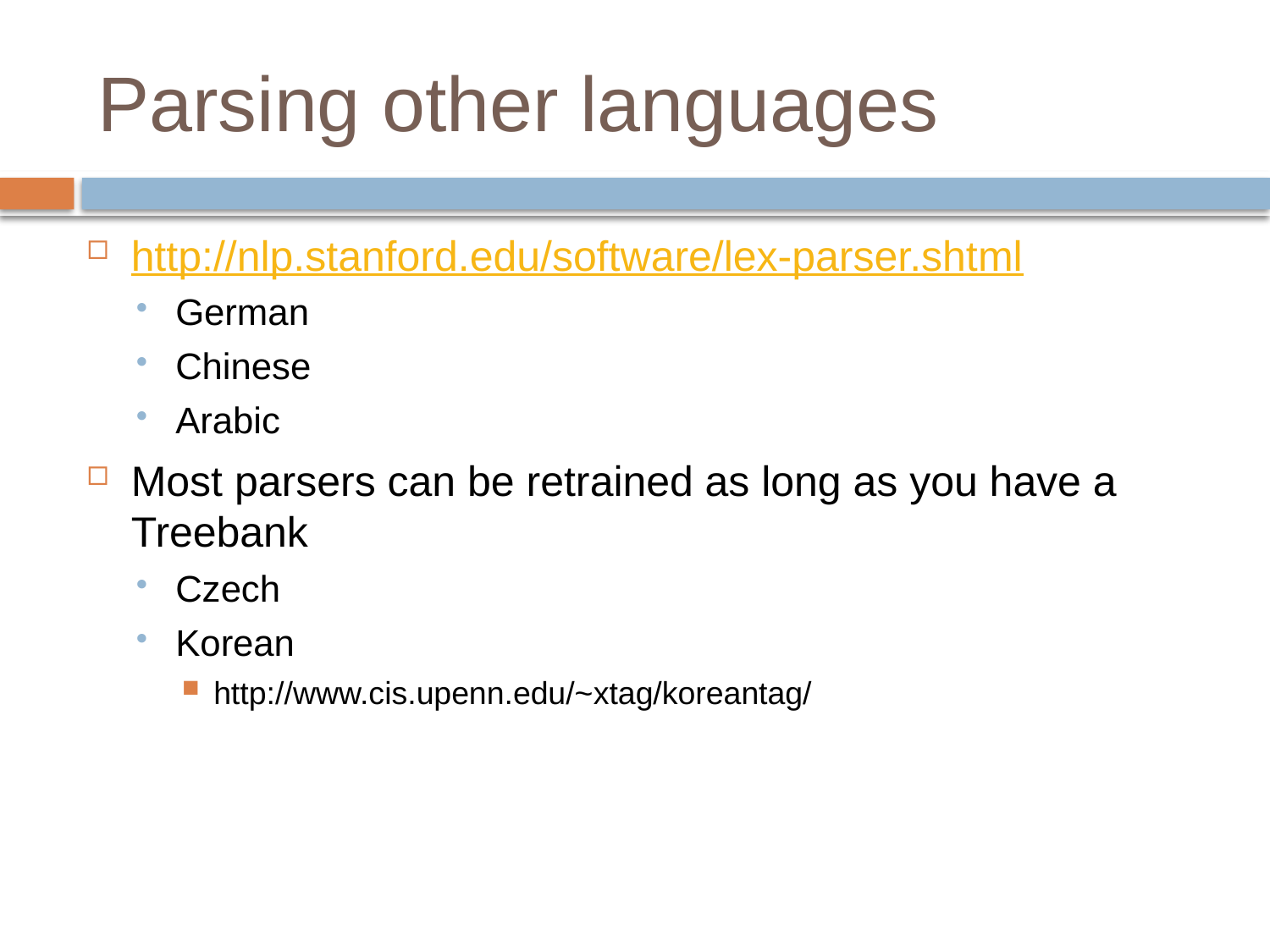

# Parsing other languages
http://nlp.stanford.edu/software/lex-parser.shtml
German
Chinese
Arabic
Most parsers can be retrained as long as you have a Treebank
Czech
Korean
http://www.cis.upenn.edu/~xtag/koreantag/